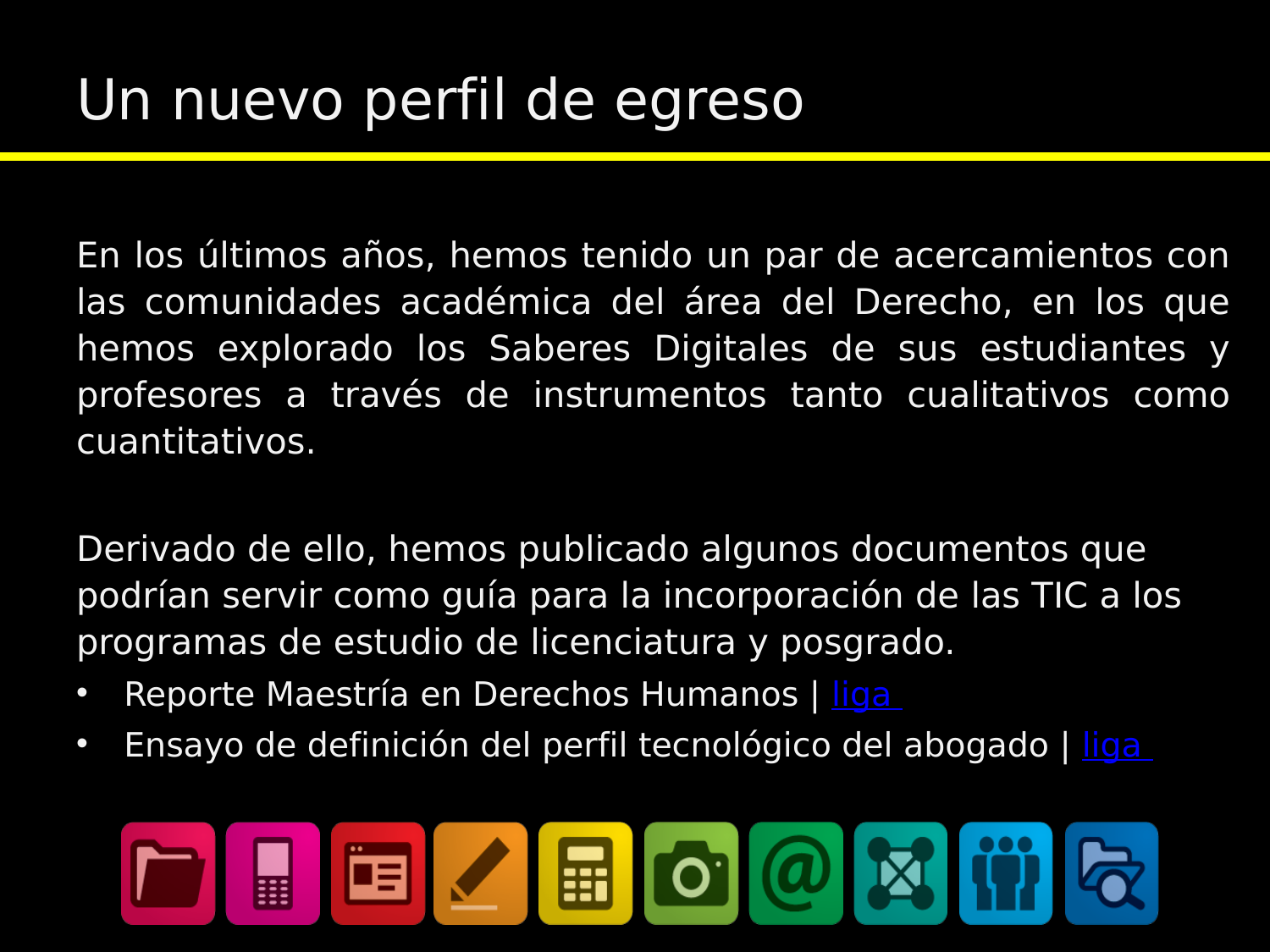

# Un nuevo perfil de egreso
En los últimos años, hemos tenido un par de acercamientos con las comunidades académica del área del Derecho, en los que hemos explorado los Saberes Digitales de sus estudiantes y profesores a través de instrumentos tanto cualitativos como cuantitativos.

Derivado de ello, hemos publicado algunos documentos que podrían servir como guía para la incorporación de las TIC a los programas de estudio de licenciatura y posgrado.
Reporte Maestría en Derechos Humanos | liga
Ensayo de definición del perfil tecnológico del abogado | liga